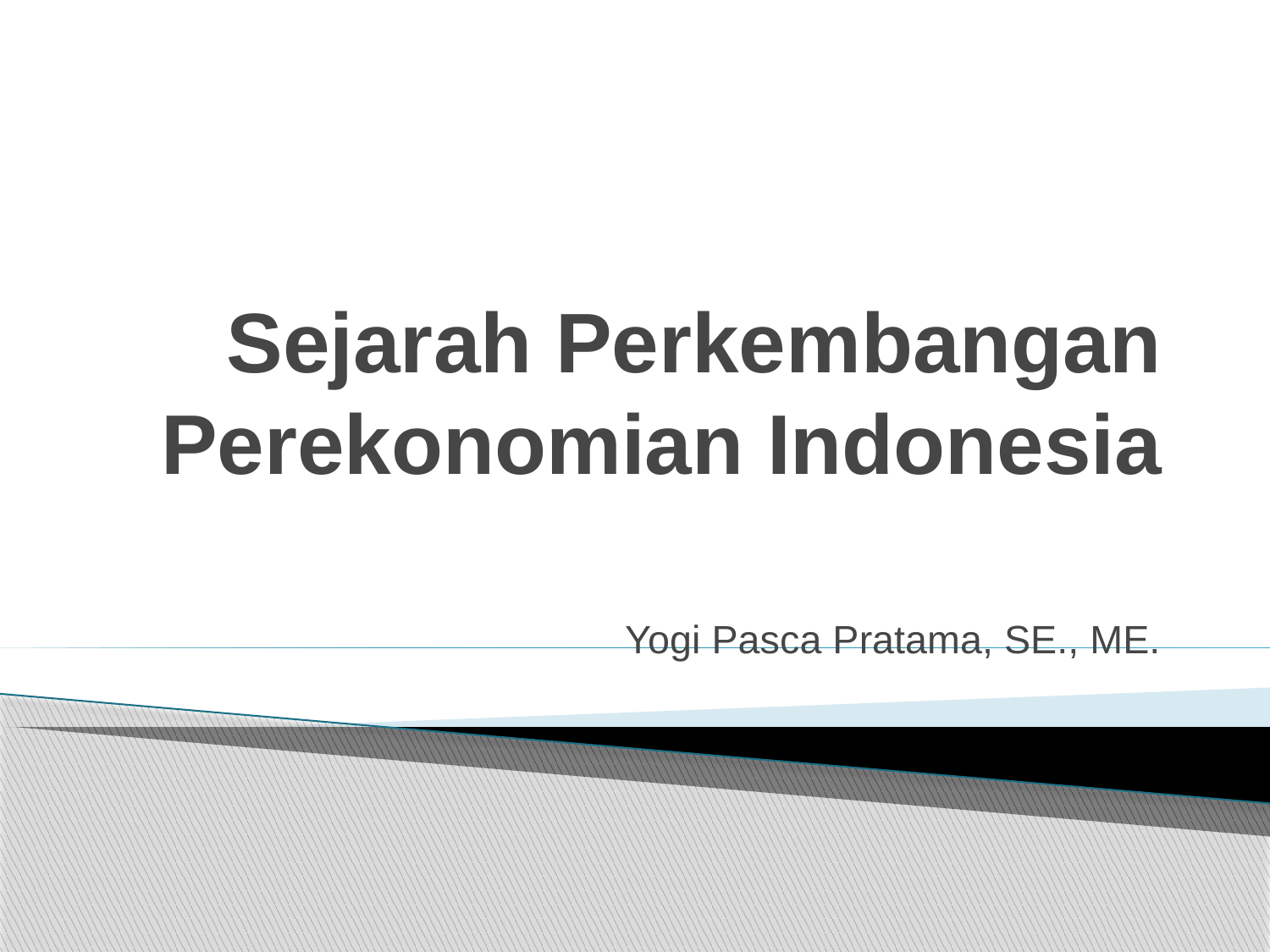

# Sejarah Perkembangan Perekonomian Indonesia

Yogi Pasca Pratama, SE., ME.